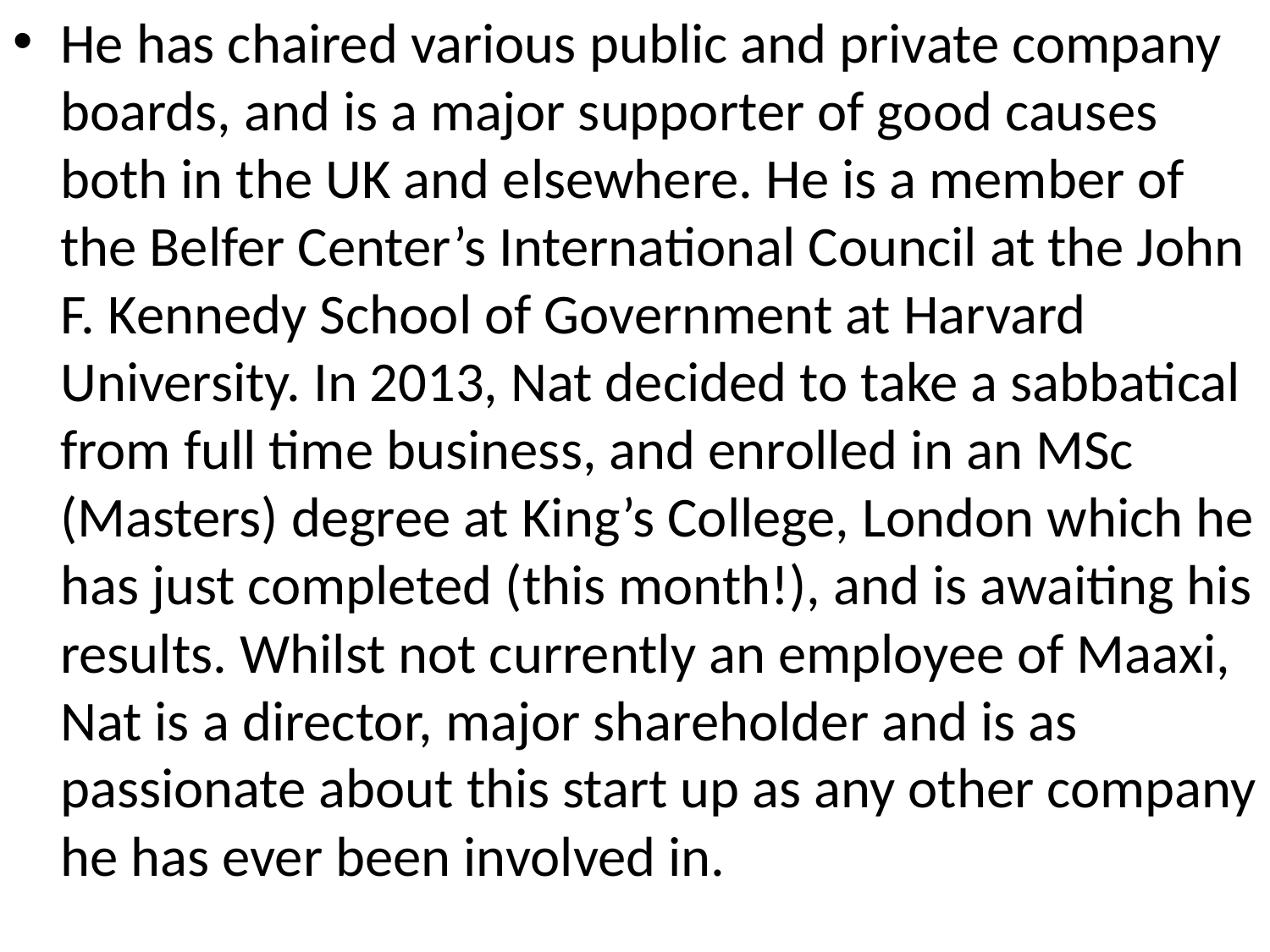

He has chaired various public and private company boards, and is a major supporter of good causes both in the UK and elsewhere. He is a member of the Belfer Center’s International Council at the John F. Kennedy School of Government at Harvard University. In 2013, Nat decided to take a sabbatical from full time business, and enrolled in an MSc (Masters) degree at King’s College, London which he has just completed (this month!), and is awaiting his results. Whilst not currently an employee of Maaxi, Nat is a director, major shareholder and is as passionate about this start up as any other company he has ever been involved in.